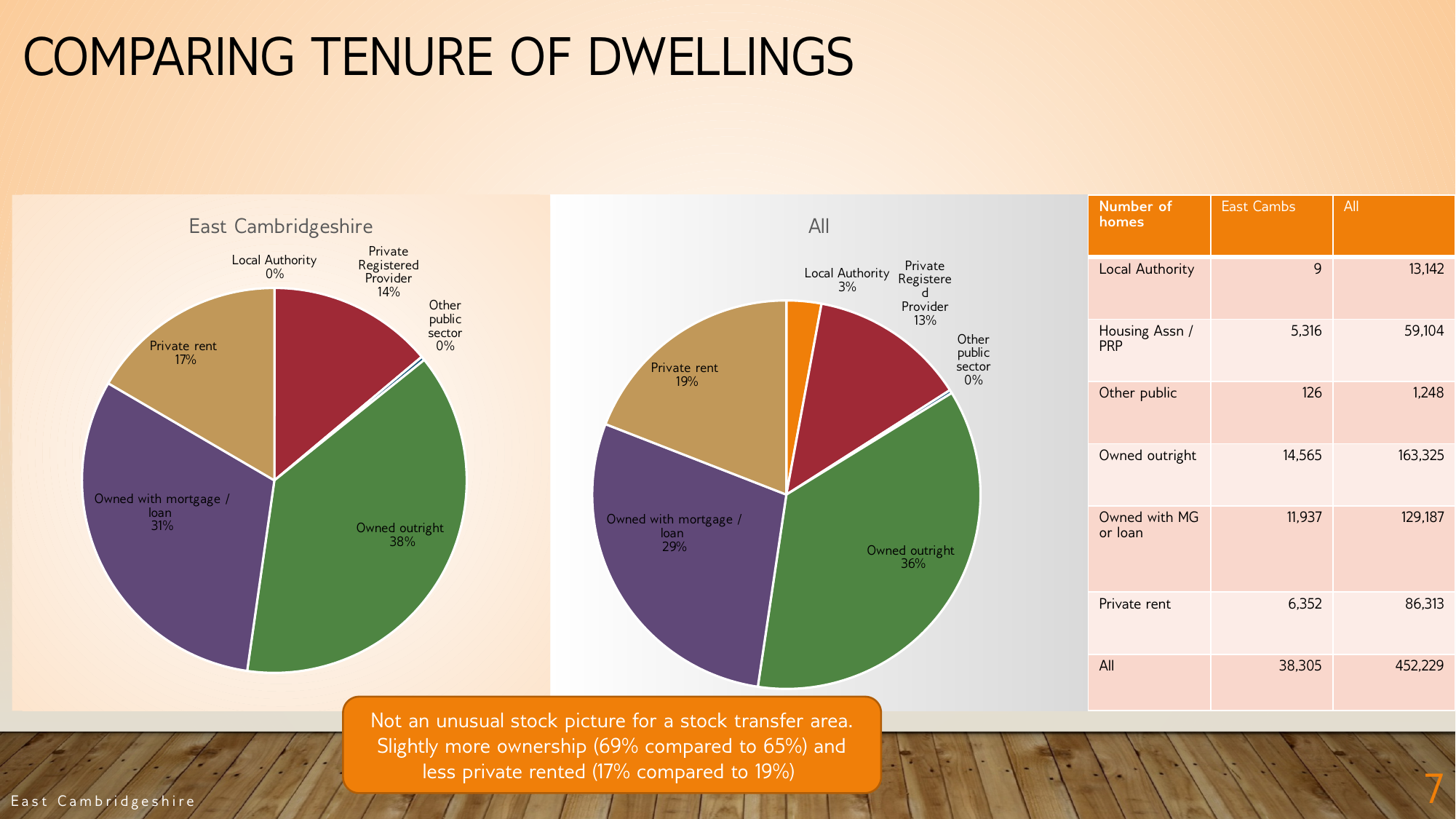

Comparing TENURE OF DWELLINGS

### Chart:

| Category | East Cambridgeshire |
|---|---|
| Local Authority | 9.0 |
| Private Registered Provider | 5316.0 |
| Other public sector | 126.0 |
| Owned outright  | 14565.0 |
| Owned with mortgage / loan  | 11937.0 |
| Private rent  | 6352.0 |

### Chart:

| Category | All |
|---|---|
| Local Authority | 13142.0 |
| Private Registered Provider | 59014.0 |
| Other public sector | 1248.0 |
| Owned outright  | 163325.0 |
| Owned with mortgage / loan  | 129187.0 |
| Private rent  | 86313.0 |
| Number of homes | East Cambs | All |
| --- | --- | --- |
| Local Authority | 9 | 13,142 |
| Housing Assn / PRP | 5,316 | 59,104 |
| Other public | 126 | 1,248 |
| Owned outright | 14,565 | 163,325 |
| Owned with MG or loan | 11,937 | 129,187 |
| Private rent | 6,352 | 86,313 |
| All | 38,305 | 452,229 |
Not an unusual stock picture for a stock transfer area. Slightly more ownership (69% compared to 65%) and less private rented (17% compared to 19%)
7
East Cambridgeshire